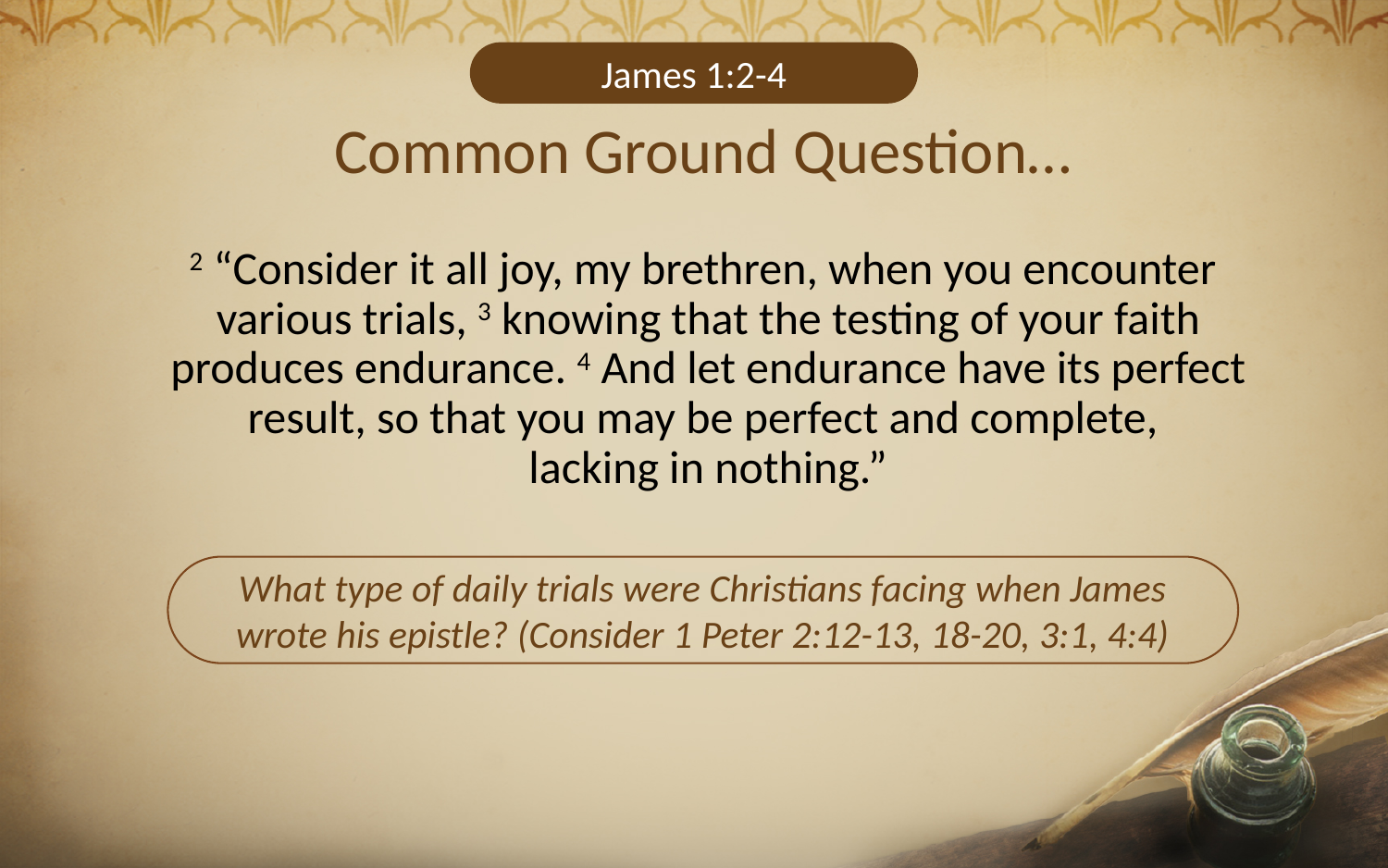

James 1:2-4
# Common Ground Question…
2 “Consider it all joy, my brethren, when you encounter
 various trials, 3 knowing that the testing of your faith
 produces endurance. 4 And let endurance have its perfect result, so that you may be perfect and complete,
 lacking in nothing.”
What type of daily trials were Christians facing when James wrote his epistle? (Consider 1 Peter 2:12-13, 18-20, 3:1, 4:4)